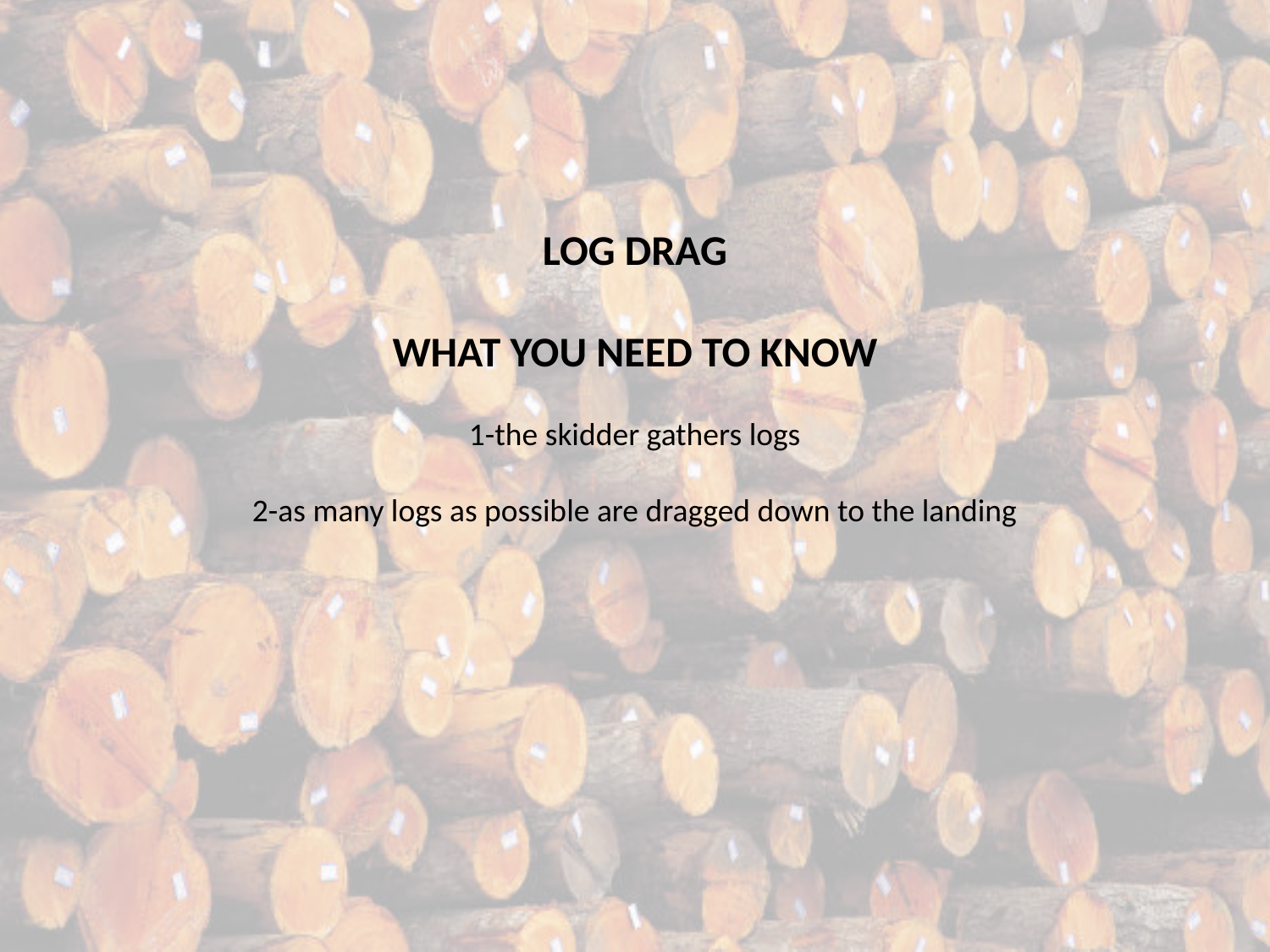

LOG DRAG
WHAT YOU NEED TO KNOW
1-the skidder gathers logs
2-as many logs as possible are dragged down to the landing